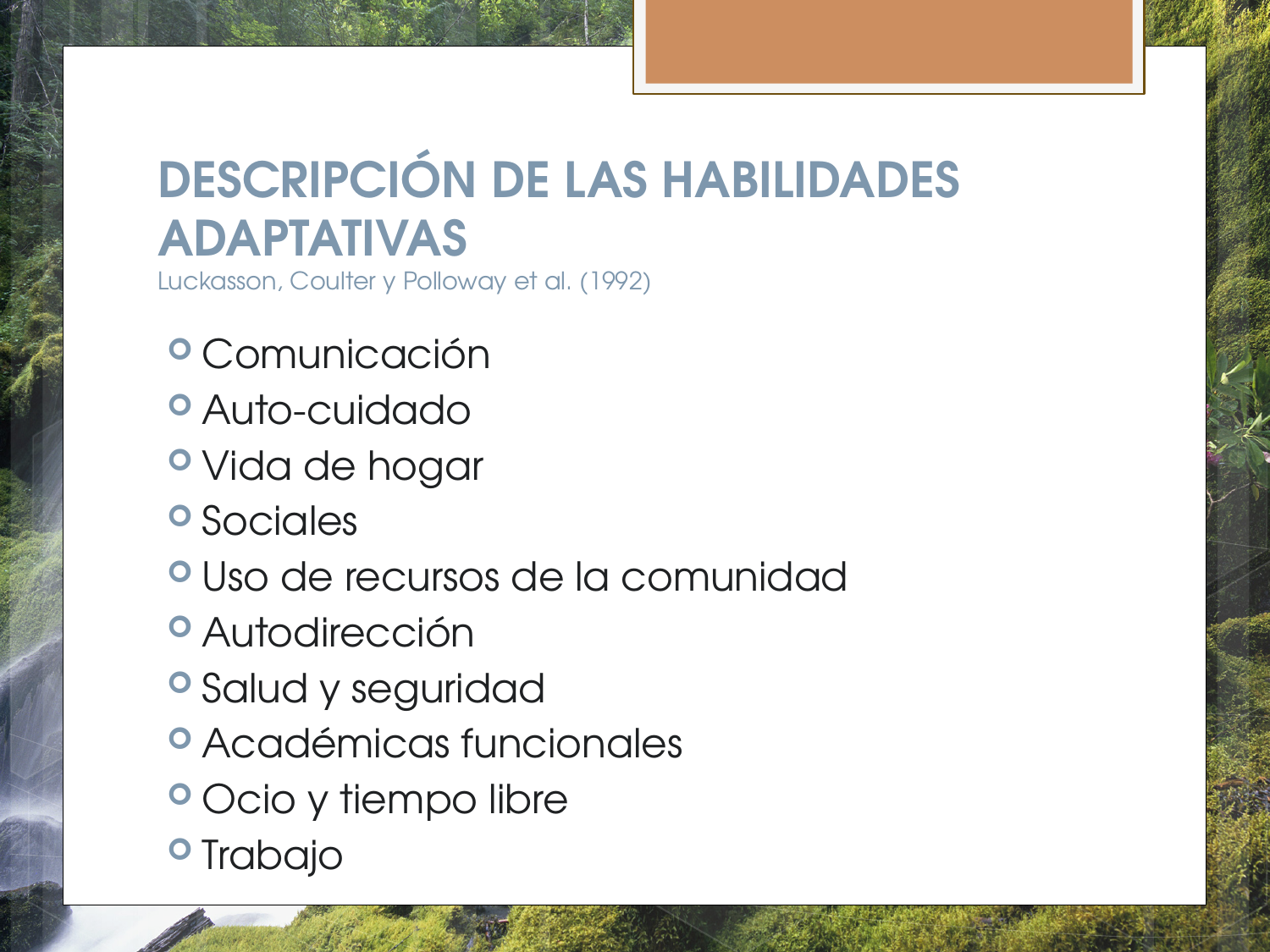

# DESCRIPCIÓN DE LAS HABILIDADES ADAPTATIVAS Luckasson, Coulter y Polloway et al. (1992)
Comunicación
Auto-cuidado
Vida de hogar
Sociales
Uso de recursos de la comunidad
Autodirección
Salud y seguridad
Académicas funcionales
Ocio y tiempo libre
Trabajo